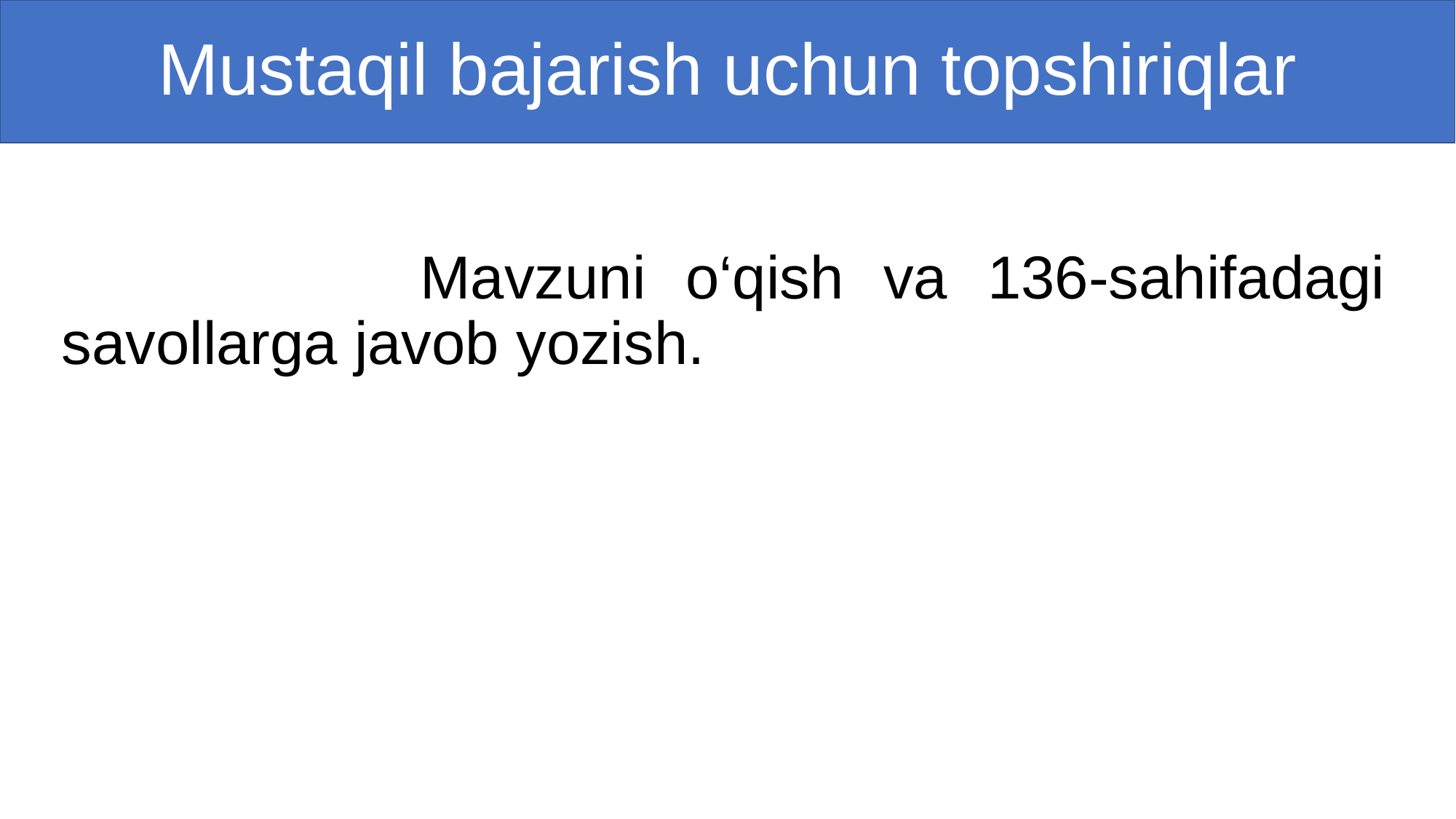

# Mustaqil bajarish uchun topshiriqlar
         Mavzuni o‘qish va 136-sahifadagi savollarga javob yozish.